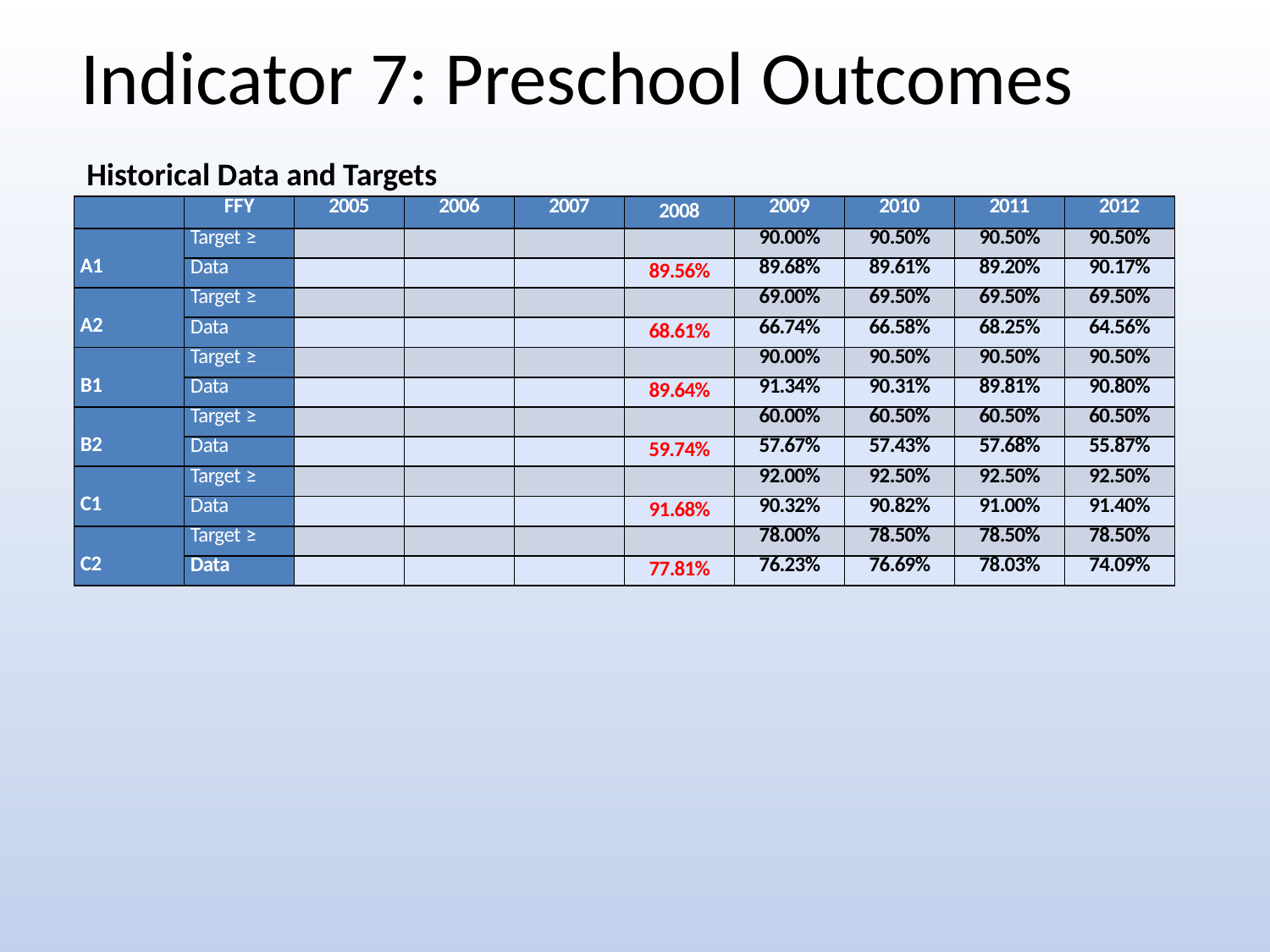

# Indicator 7: Preschool Outcomes
Historical Data and Targets
|  | FFY | 2005 | 2006 | 2007 | 2008 | 2009 | 2010 | 2011 | 2012 |
| --- | --- | --- | --- | --- | --- | --- | --- | --- | --- |
| A1 | Target ≥ |  |  |  |  | 90.00% | 90.50% | 90.50% | 90.50% |
|  | Data |  |  |  | 89.56% | 89.68% | 89.61% | 89.20% | 90.17% |
| A2 | Target ≥ |  |  |  |  | 69.00% | 69.50% | 69.50% | 69.50% |
|  | Data |  |  |  | 68.61% | 66.74% | 66.58% | 68.25% | 64.56% |
| B1 | Target ≥ |  |  |  |  | 90.00% | 90.50% | 90.50% | 90.50% |
|  | Data |  |  |  | 89.64% | 91.34% | 90.31% | 89.81% | 90.80% |
| B2 | Target ≥ |  |  |  |  | 60.00% | 60.50% | 60.50% | 60.50% |
|  | Data |  |  |  | 59.74% | 57.67% | 57.43% | 57.68% | 55.87% |
| C1 | Target ≥ |  |  |  |  | 92.00% | 92.50% | 92.50% | 92.50% |
|  | Data |  |  |  | 91.68% | 90.32% | 90.82% | 91.00% | 91.40% |
| C2 | Target ≥ |  |  |  |  | 78.00% | 78.50% | 78.50% | 78.50% |
|  | Data |  |  |  | 77.81% | 76.23% | 76.69% | 78.03% | 74.09% |